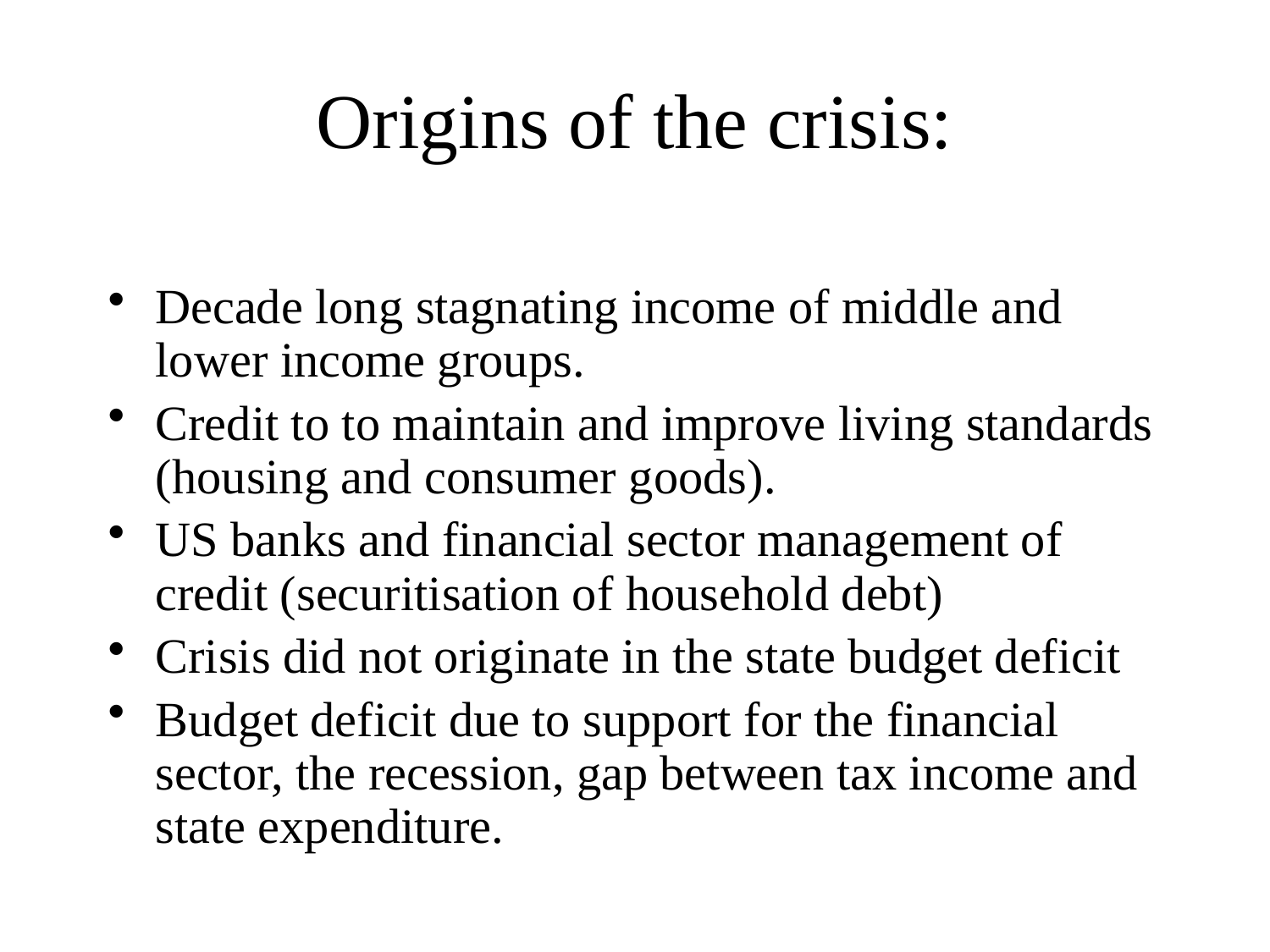

# Origins of the crisis:
Decade long stagnating income of middle and lower income groups.
Credit to to maintain and improve living standards (housing and consumer goods).
US banks and financial sector management of credit (securitisation of household debt)
Crisis did not originate in the state budget deficit
Budget deficit due to support for the financial sector, the recession, gap between tax income and state expenditure.